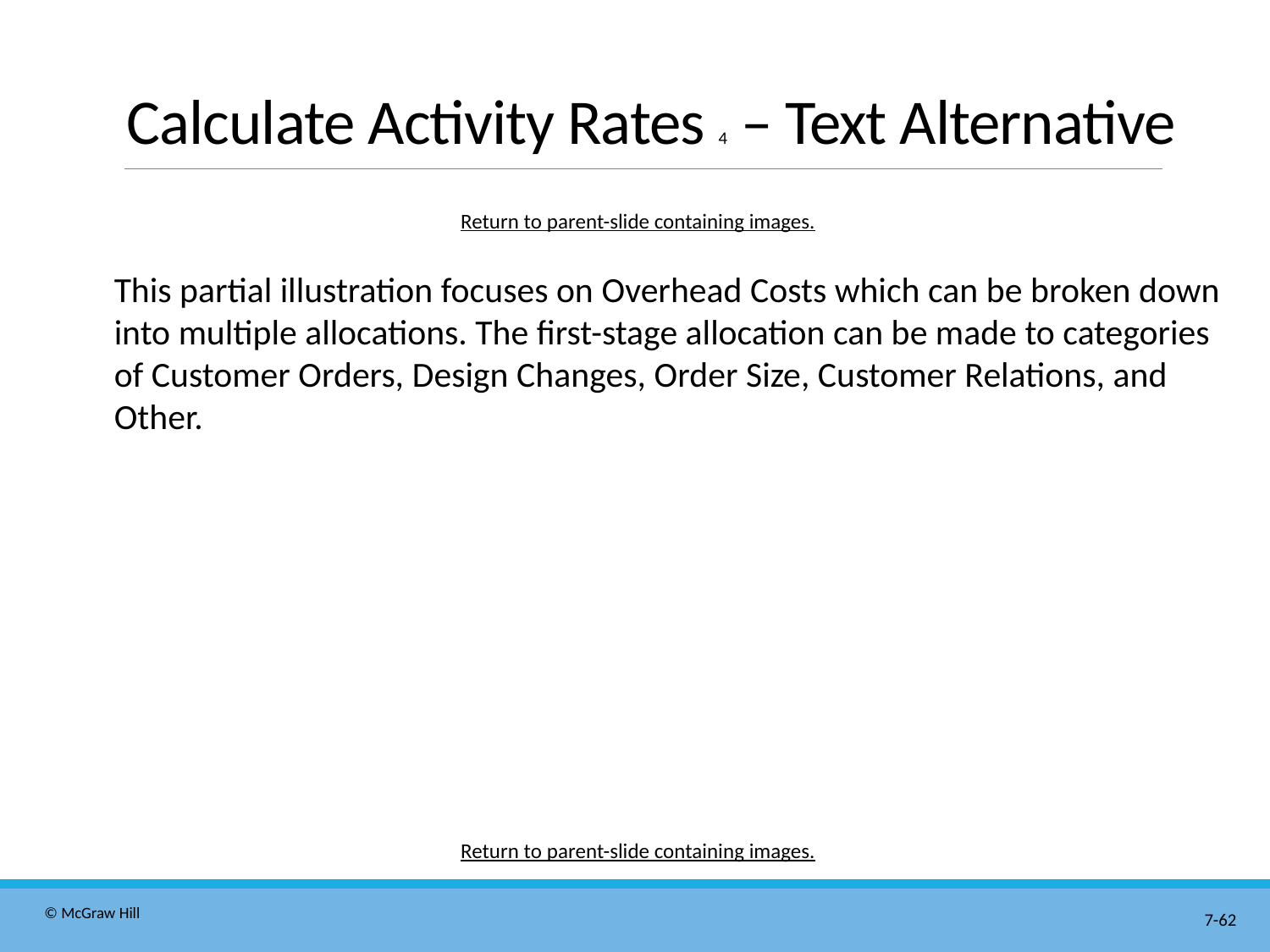

# Calculate Activity Rates 4 – Text Alternative
Return to parent-slide containing images.
This partial illustration focuses on Overhead Costs which can be broken down into multiple allocations. The first-stage allocation can be made to categories of Customer Orders, Design Changes, Order Size, Customer Relations, and Other.
Return to parent-slide containing images.